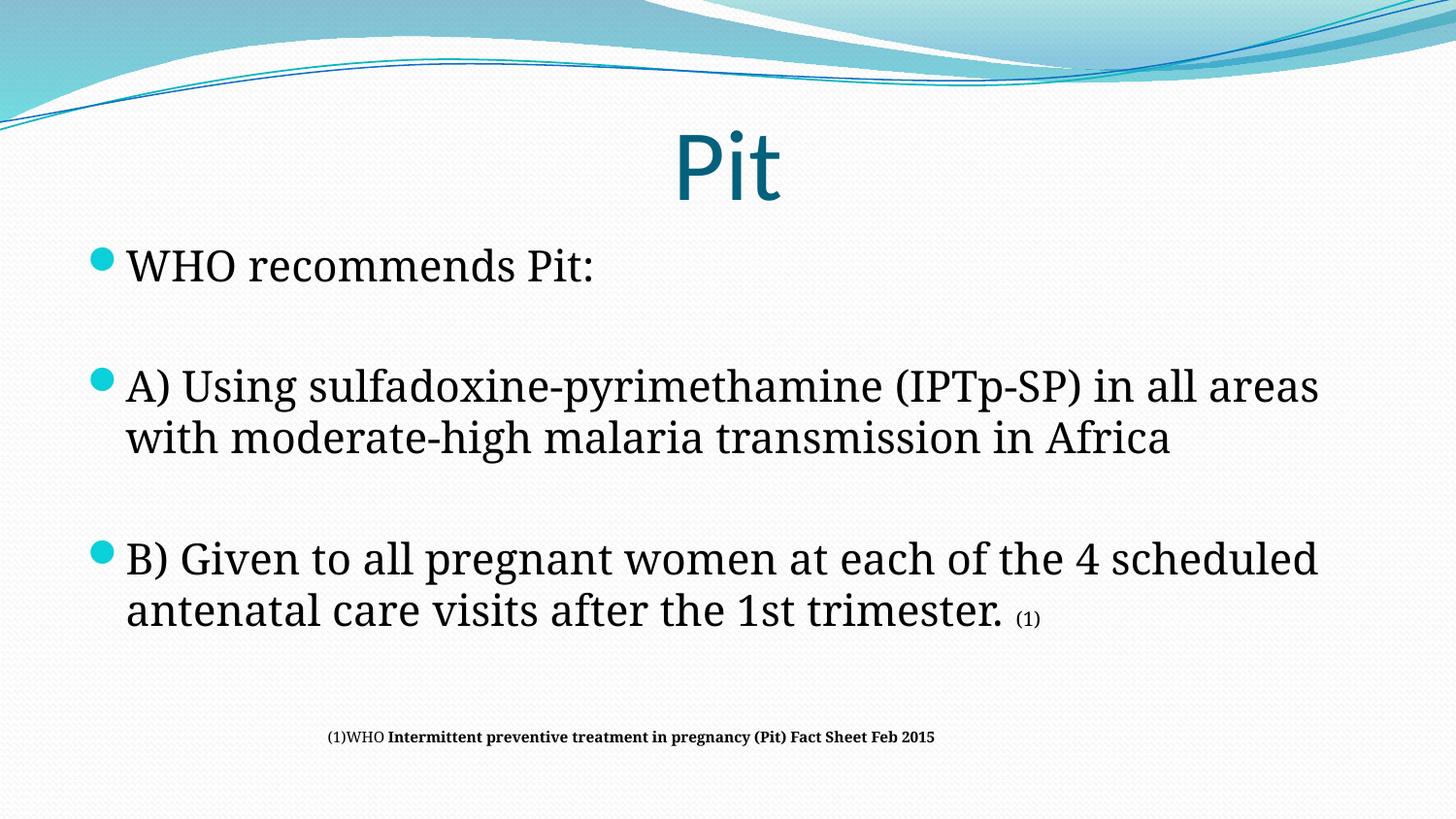

# Pit
WHO recommends Pit:

A) Using sulfadoxine-pyrimethamine (IPTp-SP) in all areas with moderate-high malaria transmission in Africa

B) Given to all pregnant women at each of the 4 scheduled antenatal care visits after the 1st trimester. (1)

                                                              (1)WHO Intermittent preventive treatment in pregnancy (Pit) Fact Sheet Feb 2015